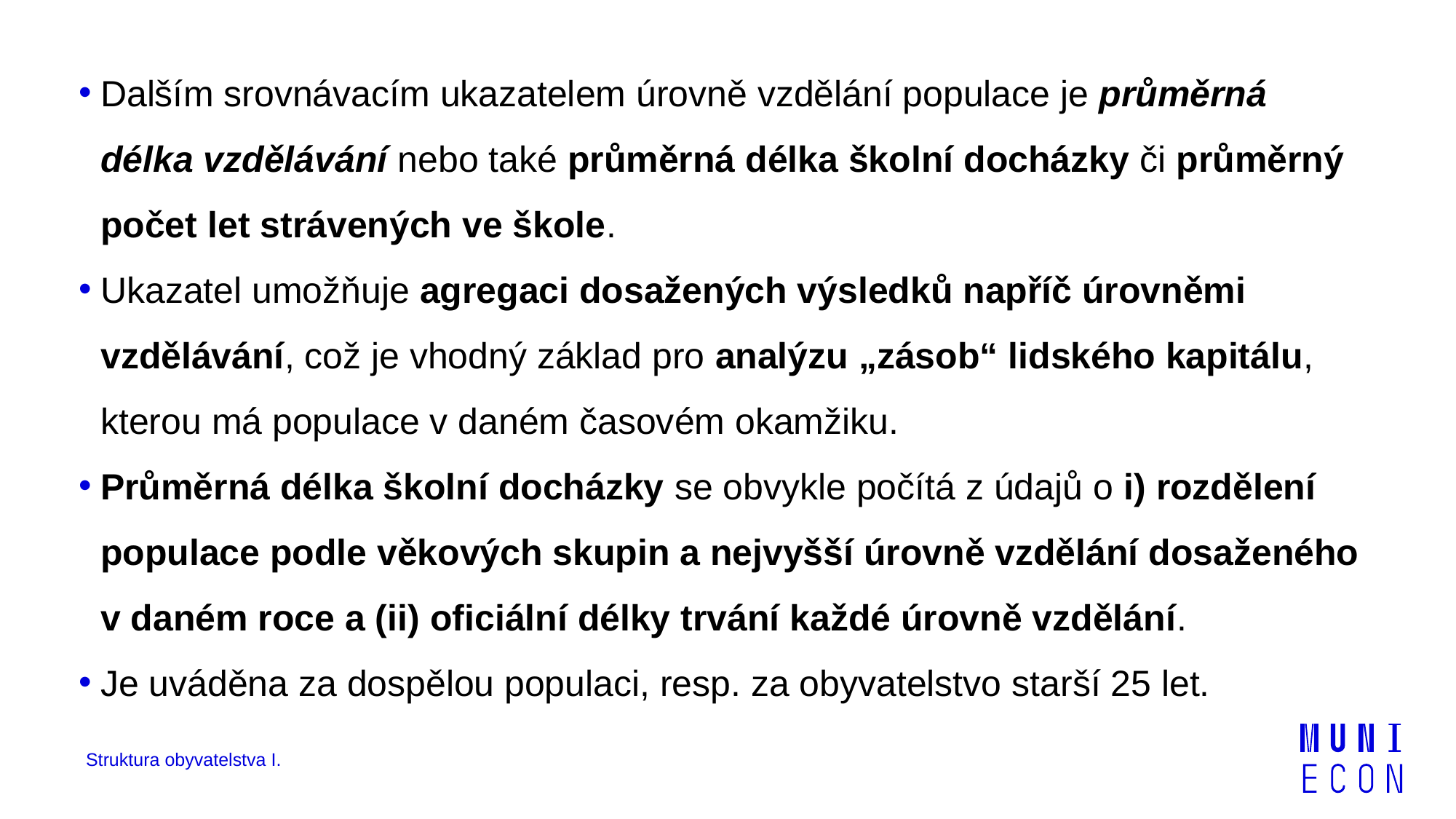

Dalším srovnávacím ukazatelem úrovně vzdělání populace je průměrná délka vzdělávání nebo také průměrná délka školní docházky či průměrný počet let strávených ve škole.
Ukazatel umožňuje agregaci dosažených výsledků napříč úrovněmi vzdělávání, což je vhodný základ pro analýzu „zásob“ lidského kapitálu, kterou má populace v daném časovém okamžiku.
Průměrná délka školní docházky se obvykle počítá z údajů o i) rozdělení populace podle věkových skupin a nejvyšší úrovně vzdělání dosaženého v daném roce a (ii) oficiální délky trvání každé úrovně vzdělání.
Je uváděna za dospělou populaci, resp. za obyvatelstvo starší 25 let.

Struktura obyvatelstva I.